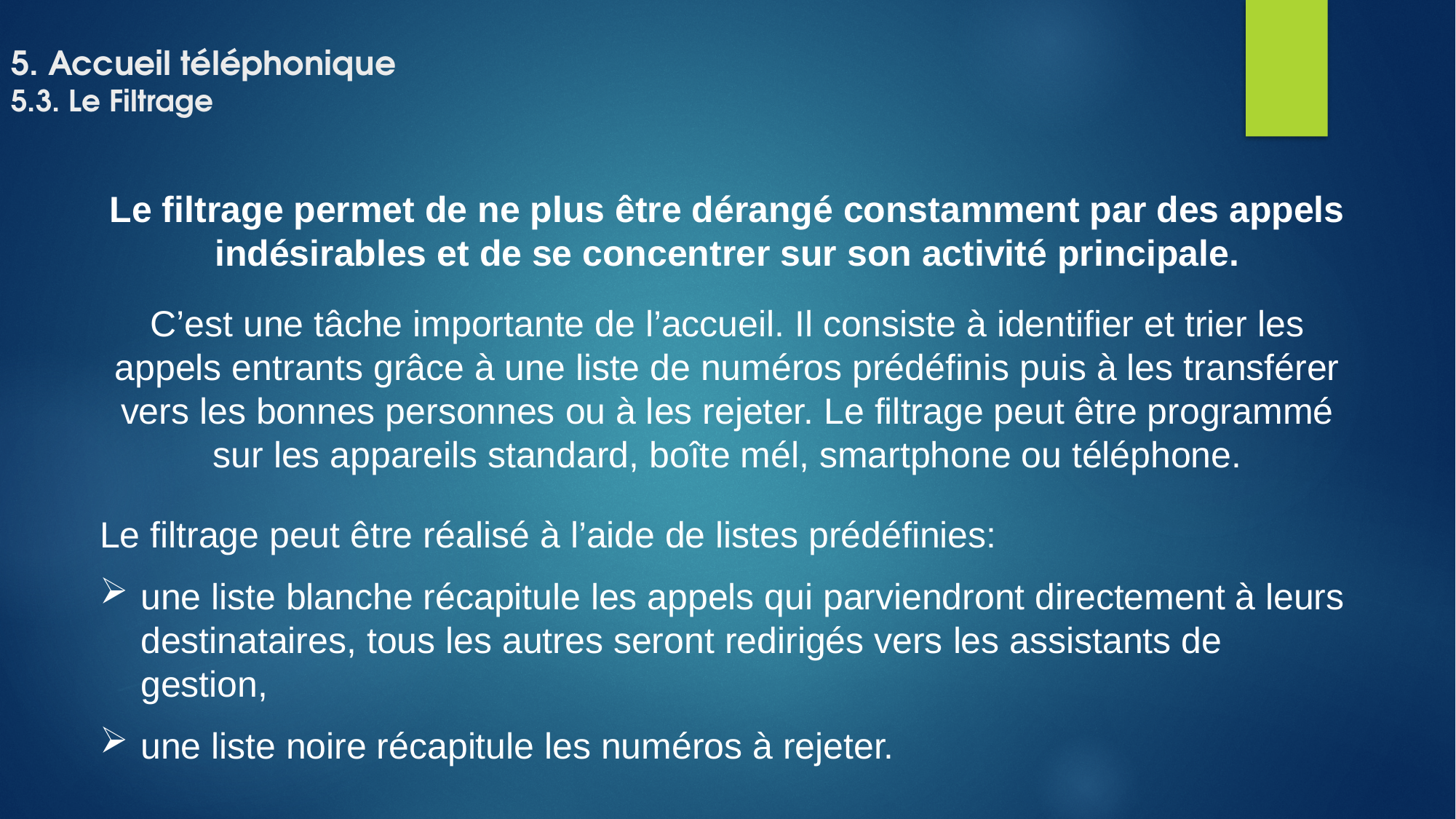

# 5. Accueil téléphonique 5.3. Le Filtrage
Le filtrage permet de ne plus être dérangé constamment par des appels indésirables et de se concentrer sur son activité principale.
C’est une tâche importante de l’accueil. Il consiste à identifier et trier les appels entrants grâce à une liste de numéros prédéfinis puis à les transférer vers les bonnes personnes ou à les rejeter. Le filtrage peut être programmé sur les appareils standard, boîte mél, smartphone ou téléphone.
Le filtrage peut être réalisé à l’aide de listes prédéfinies:
une liste blanche récapitule les appels qui parviendront directement à leurs destinataires, tous les autres seront redirigés vers les assistants de gestion,
une liste noire récapitule les numéros à rejeter.